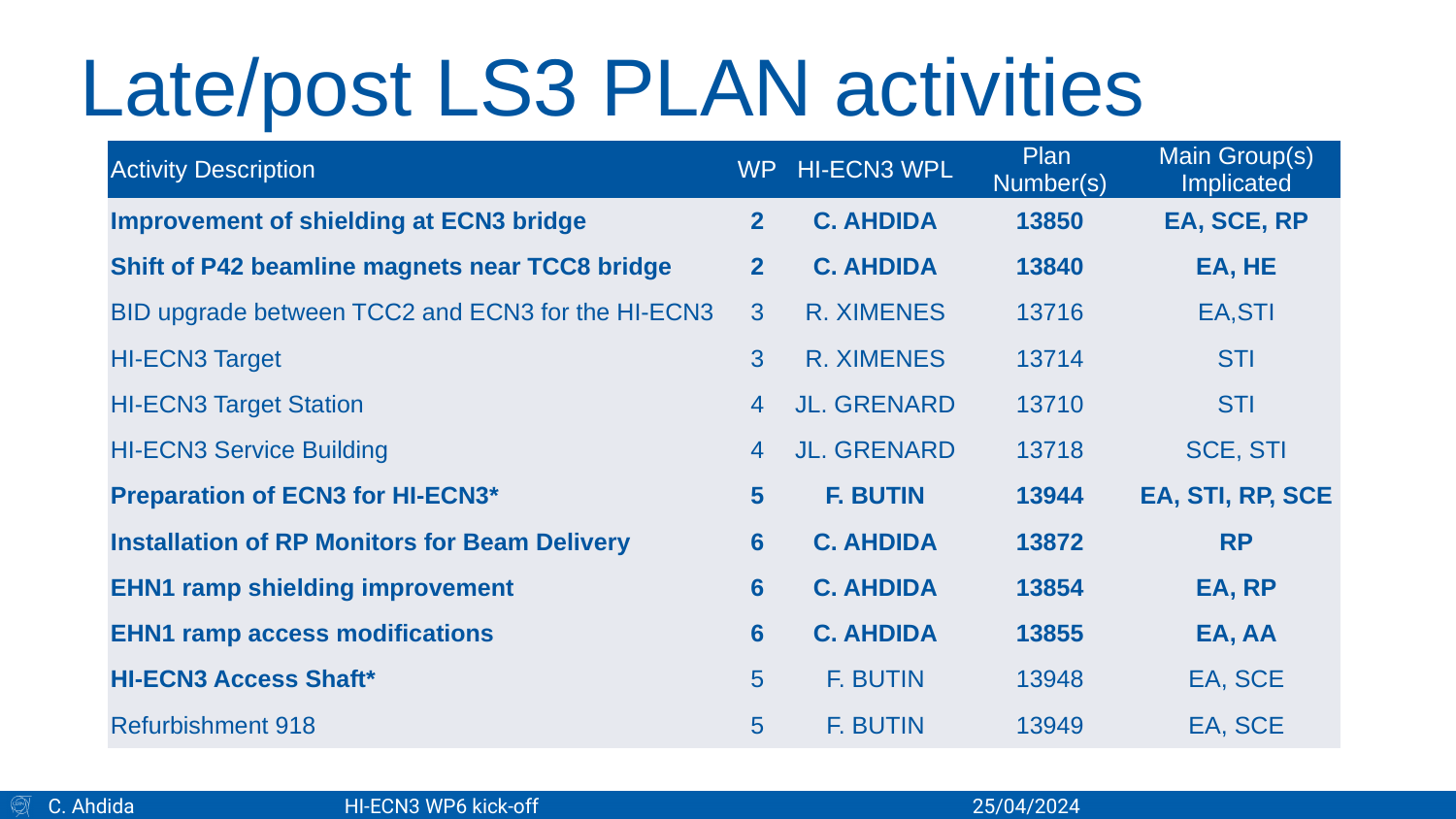

# Late/post LS3 PLAN activities
| Activity Description | WP | HI-ECN3 WPL | Plan Number(s) | Main Group(s) Implicated |
| --- | --- | --- | --- | --- |
| Improvement of shielding at ECN3 bridge | 2 | C. AHDIDA | 13850 | EA, SCE, RP |
| Shift of P42 beamline magnets near TCC8 bridge | 2 | C. AHDIDA | 13840 | EA, HE |
| BID upgrade between TCC2 and ECN3 for the HI-ECN3 | 3 | R. XIMENES | 13716 | EA,STI |
| HI-ECN3 Target | 3 | R. XIMENES | 13714 | STI |
| HI-ECN3 Target Station | 4 | JL. GRENARD | 13710 | STI |
| HI-ECN3 Service Building | 4 | JL. GRENARD | 13718 | SCE, STI |
| Preparation of ECN3 for HI-ECN3\* | 5 | F. BUTIN | 13944 | EA, STI, RP, SCE |
| Installation of RP Monitors for Beam Delivery | 6 | C. AHDIDA | 13872 | RP |
| EHN1 ramp shielding improvement | 6 | C. AHDIDA | 13854 | EA, RP |
| EHN1 ramp access modifications | 6 | C. AHDIDA | 13855 | EA, AA |
| HI-ECN3 Access Shaft\* | 5 | F. BUTIN | 13948 | EA, SCE |
| Refurbishment 918 | 5 | F. BUTIN | 13949 | EA, SCE |
C. Ahdida               	 HI-ECN3 WP6 kick-off	                                 	          25/04/2024